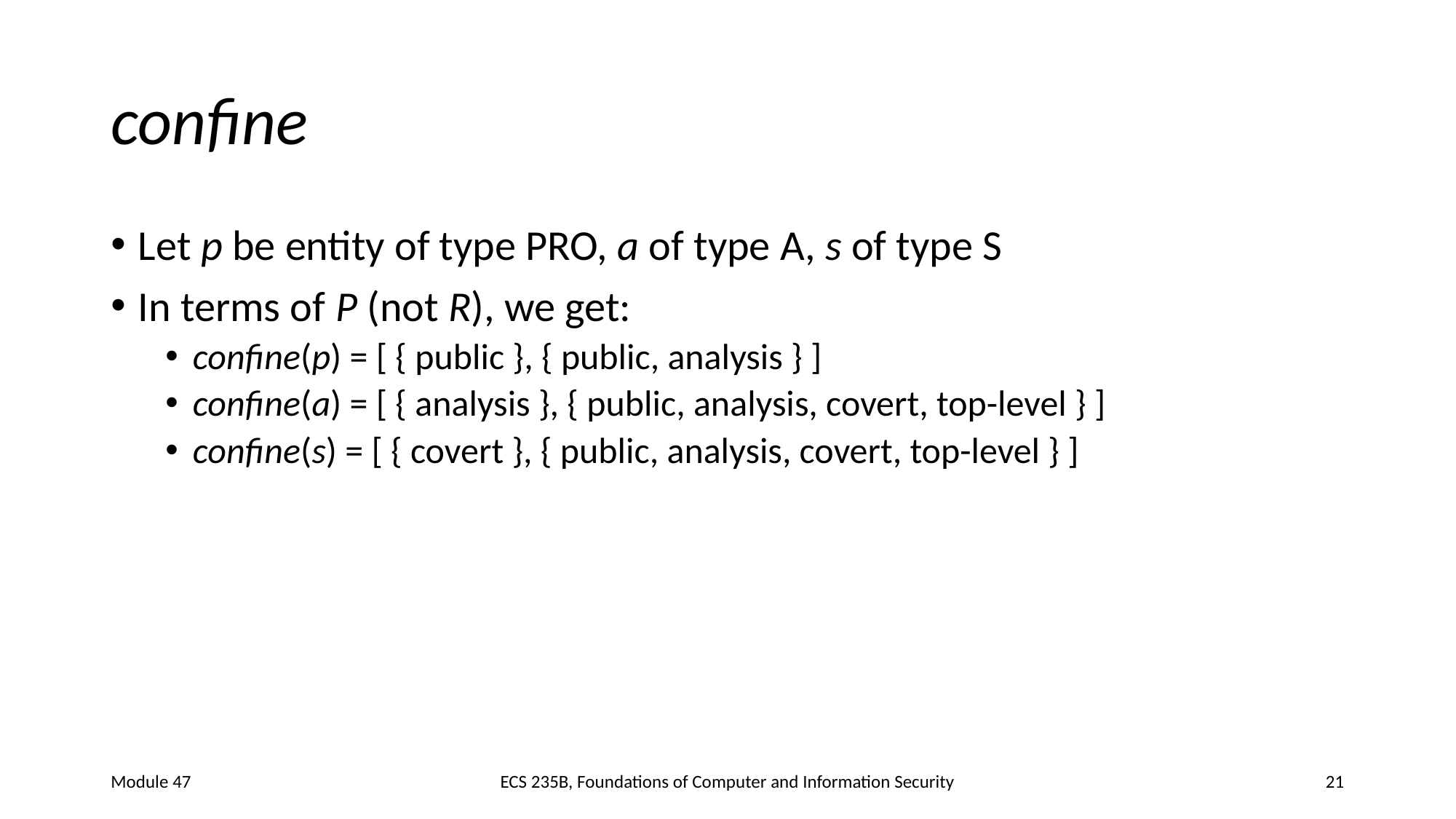

# confine
Let p be entity of type PRO, a of type A, s of type S
In terms of P (not R), we get:
confine(p) = [ { public }, { public, analysis } ]
confine(a) = [ { analysis }, { public, analysis, covert, top-level } ]
confine(s) = [ { covert }, { public, analysis, covert, top-level } ]
Module 47
ECS 235B, Foundations of Computer and Information Security
21